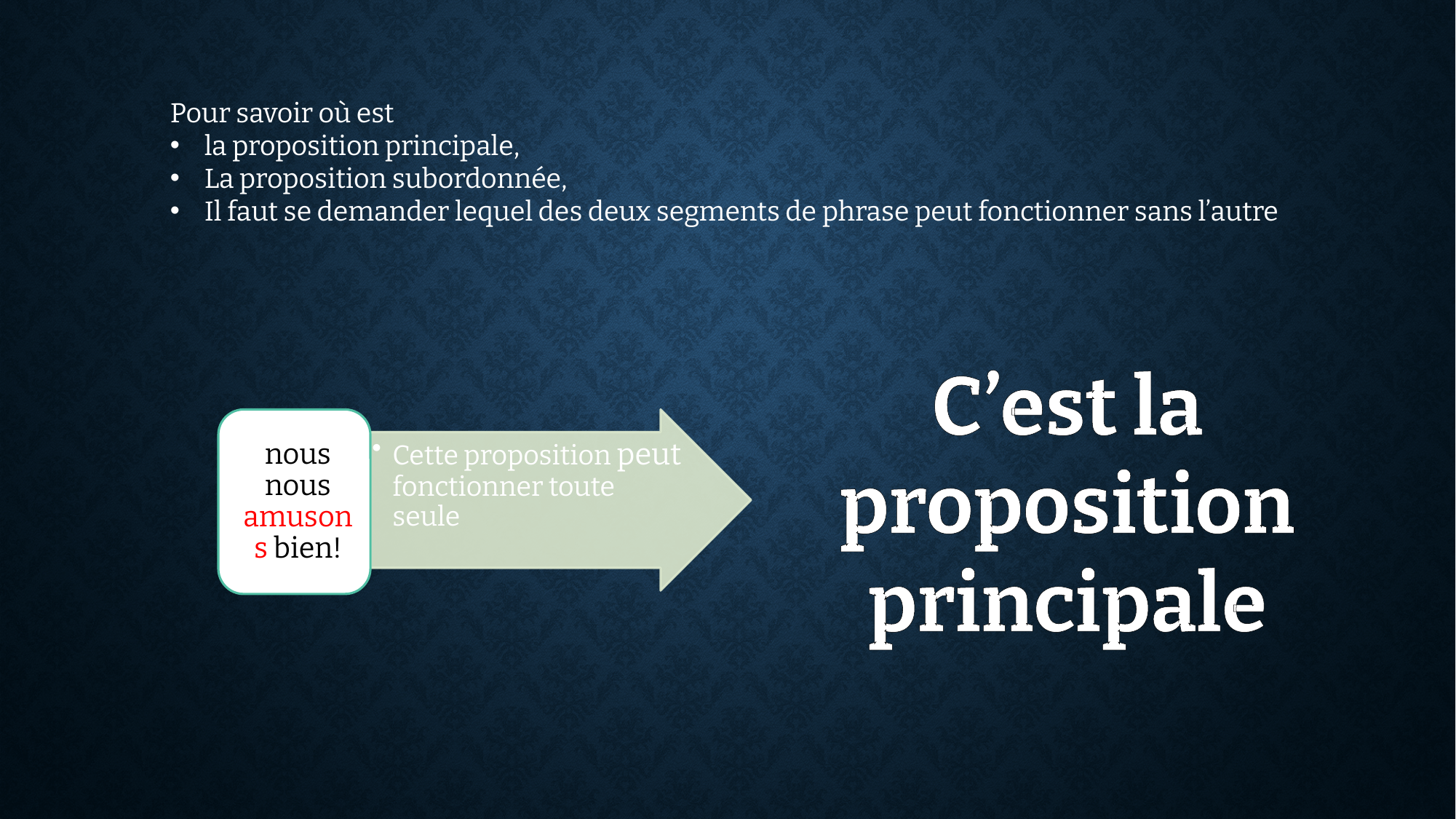

Pour savoir où est
la proposition principale,
La proposition subordonnée,
Il faut se demander lequel des deux segments de phrase peut fonctionner sans l’autre
C’est la proposition principale
Cette proposition peut fonctionner toute seule
nous nous amusons bien!